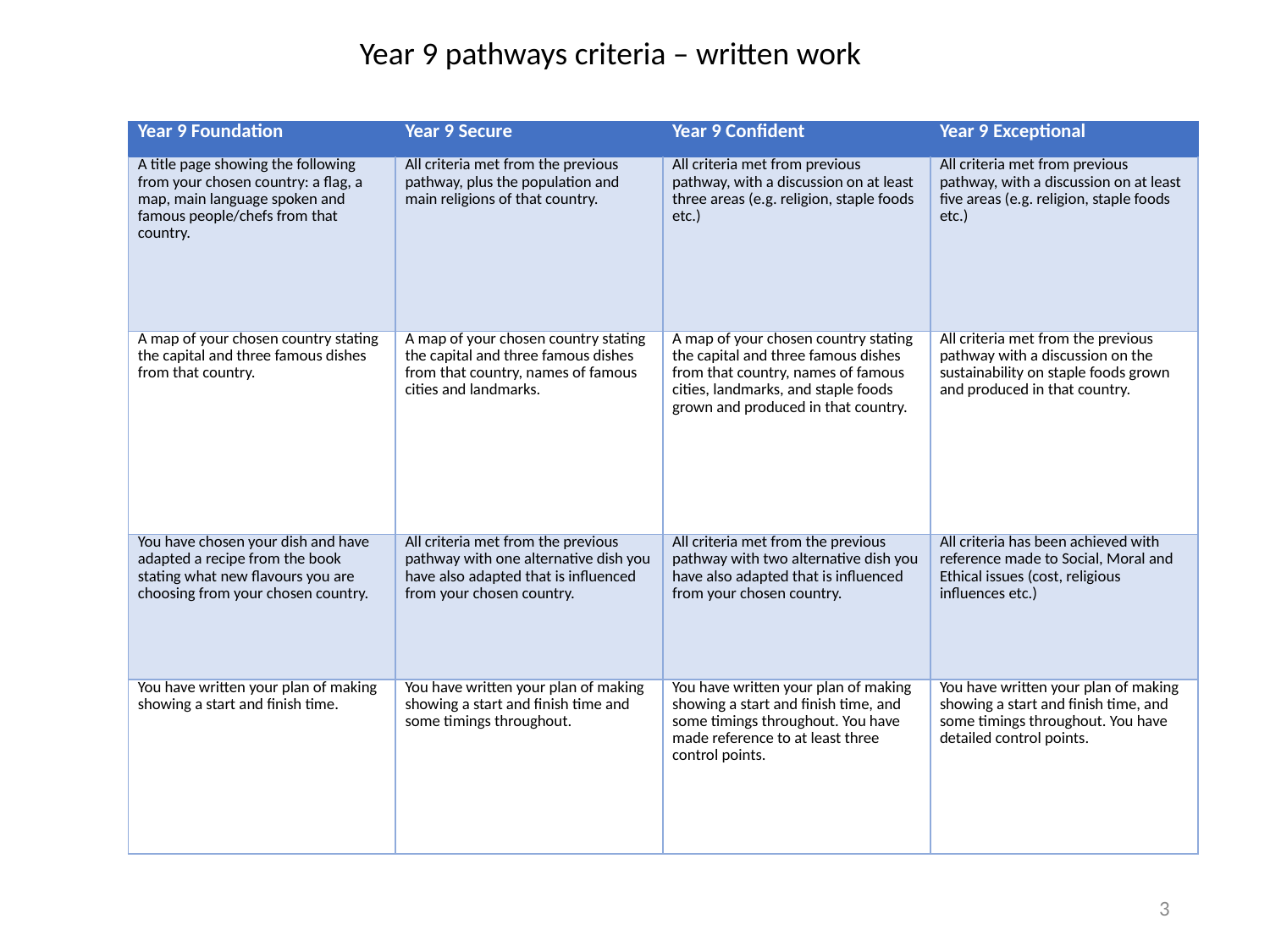

Year 9 pathways criteria – written work
| Year 9 Foundation | Year 9 Secure | Year 9 Confident | Year 9 Exceptional |
| --- | --- | --- | --- |
| A title page showing the following from your chosen country: a flag, a map, main language spoken and famous people/chefs from that country. | All criteria met from the previous pathway, plus the population and main religions of that country. | All criteria met from previous pathway, with a discussion on at least three areas (e.g. religion, staple foods etc.) | All criteria met from previous pathway, with a discussion on at least five areas (e.g. religion, staple foods etc.) |
| A map of your chosen country stating the capital and three famous dishes from that country. | A map of your chosen country stating the capital and three famous dishes from that country, names of famous cities and landmarks. | A map of your chosen country stating the capital and three famous dishes from that country, names of famous cities, landmarks, and staple foods grown and produced in that country. | All criteria met from the previous pathway with a discussion on the sustainability on staple foods grown and produced in that country. |
| You have chosen your dish and have adapted a recipe from the book stating what new flavours you are choosing from your chosen country. | All criteria met from the previous pathway with one alternative dish you have also adapted that is influenced from your chosen country. | All criteria met from the previous pathway with two alternative dish you have also adapted that is influenced from your chosen country. | All criteria has been achieved with reference made to Social, Moral and Ethical issues (cost, religious influences etc.) |
| You have written your plan of making showing a start and finish time. | You have written your plan of making showing a start and finish time and some timings throughout. | You have written your plan of making showing a start and finish time, and some timings throughout. You have made reference to at least three control points. | You have written your plan of making showing a start and finish time, and some timings throughout. You have detailed control points. |
3